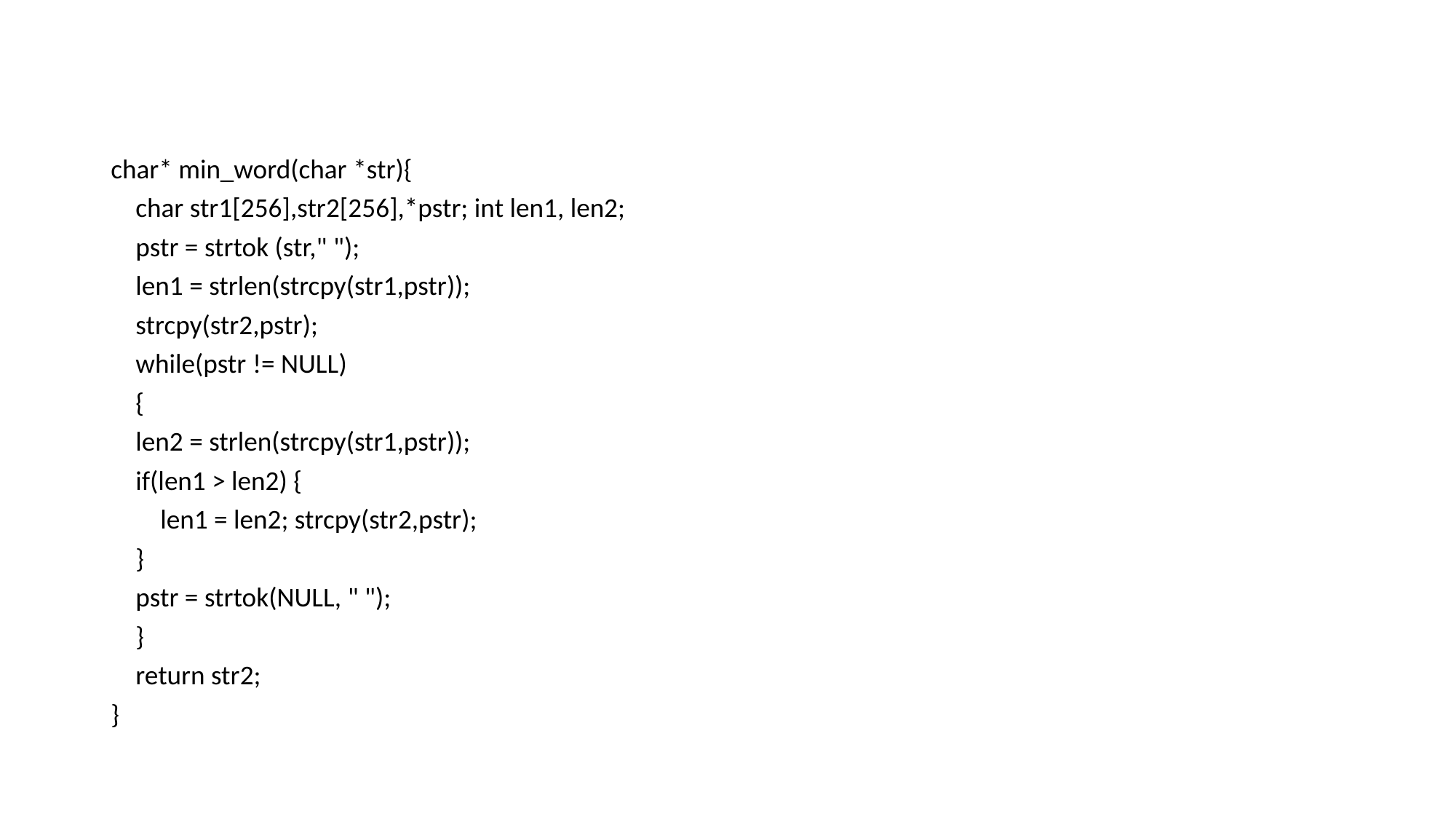

#
char* min_word(char *str){
    char str1[256],str2[256],*pstr; int len1, len2;
    pstr = strtok (str," ");
    len1 = strlen(strcpy(str1,pstr));
    strcpy(str2,pstr);
    while(pstr != NULL)
    {
    len2 = strlen(strcpy(str1,pstr));
    if(len1 > len2) {
        len1 = len2; strcpy(str2,pstr);
    }
    pstr = strtok(NULL, " ");
    }
    return str2;
}